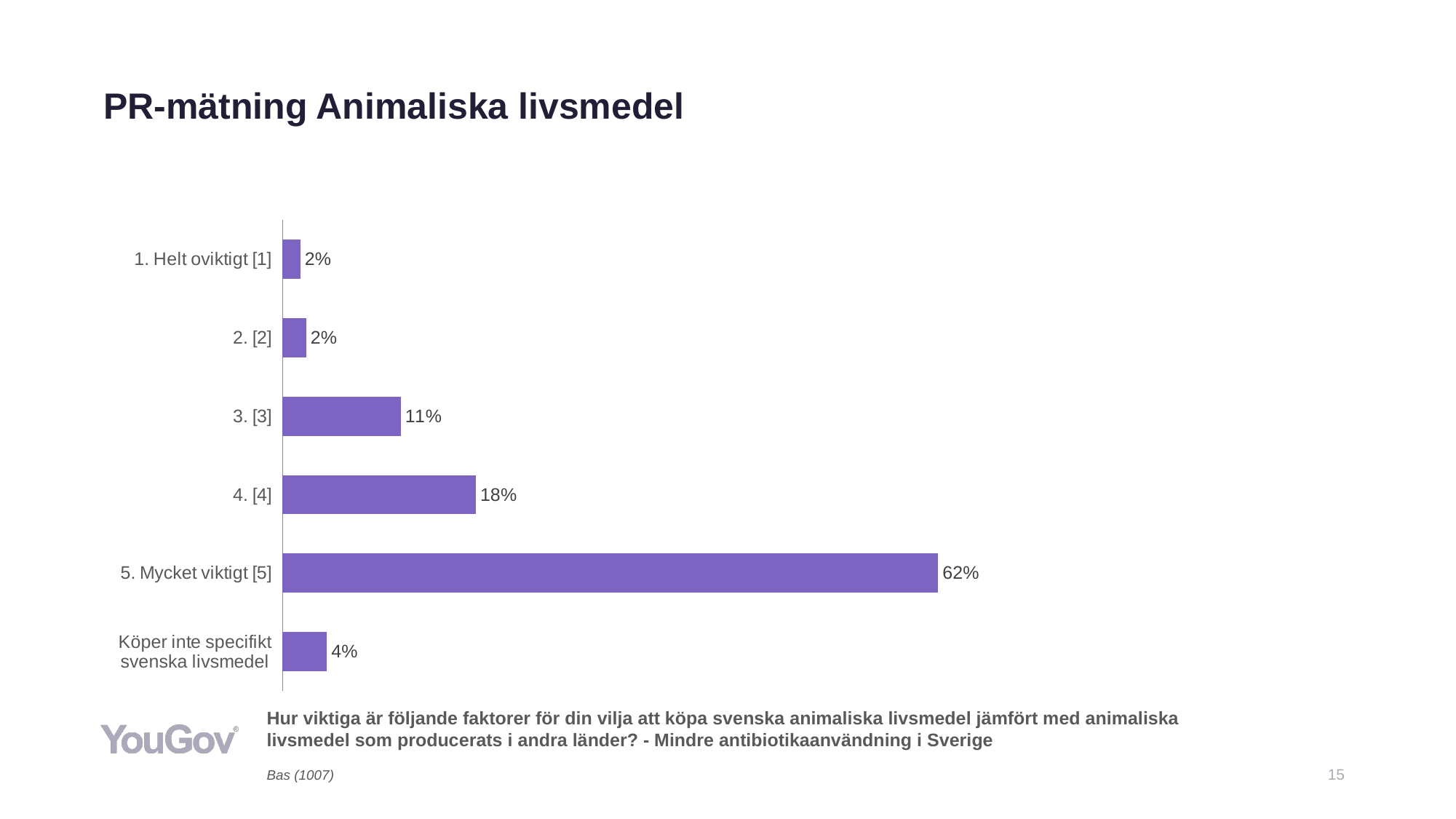

# PR-mätning Animaliska livsmedel

### Chart

| Category | Total (n=1007) |
|---|---|
| 1. Helt oviktigt [1] | 0.0172 |
| 2. [2] | 0.0227 |
| 3. [3] | 0.1123 |
| 4. [4] | 0.1835 |
| 5. Mycket viktigt [5] | 0.622 |
| Köper inte specifikt svenska livsmedel | 0.0423 |
Hur viktiga är följande faktorer för din vilja att köpa svenska animaliska livsmedel jämfört med animaliska livsmedel som producerats i andra länder? - Mindre antibiotikaanvändning i Sverige
Bas (1007)